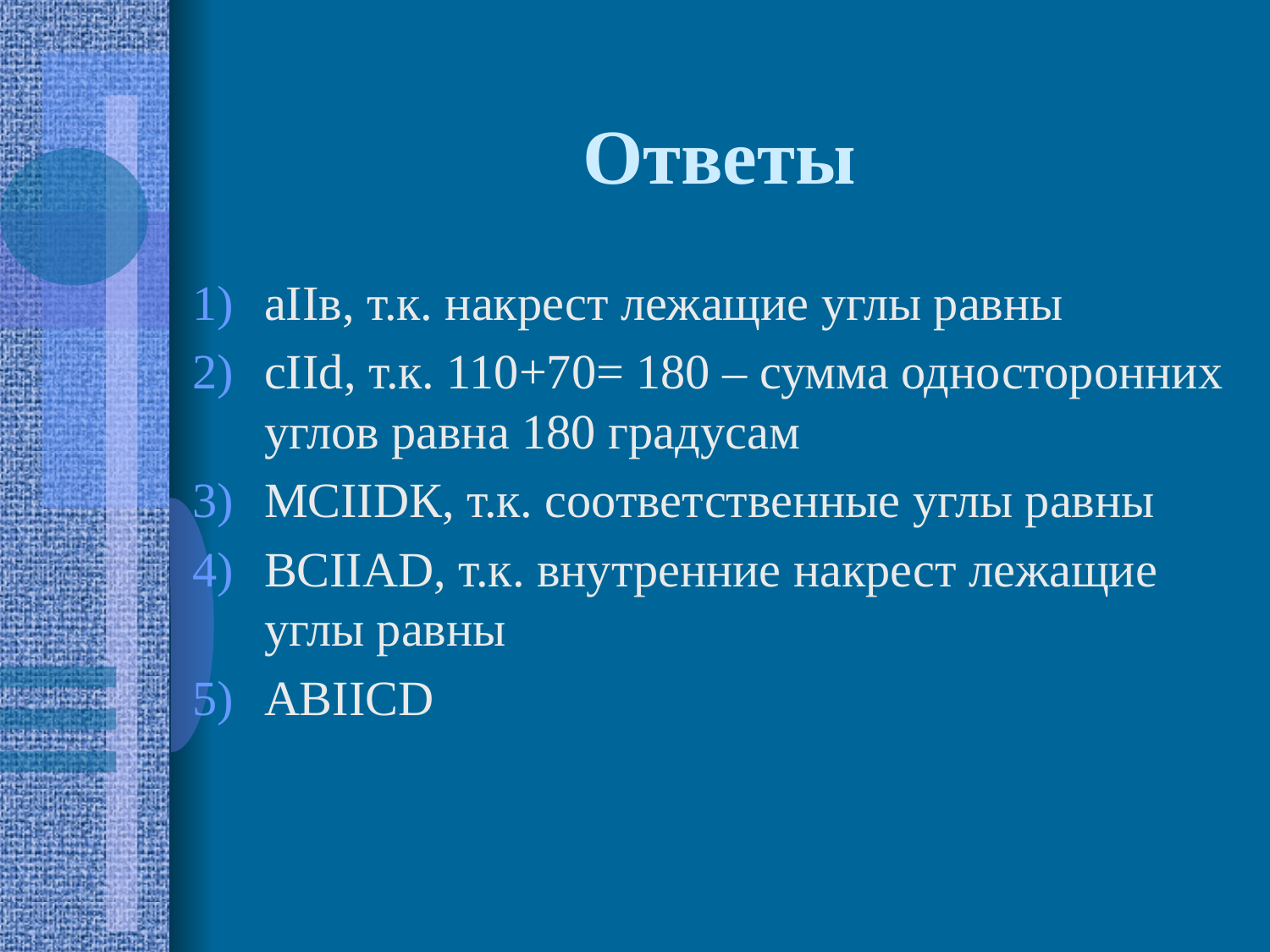

# Ответы
аIIв, т.к. накрест лежащие углы равны
сIId, т.к. 110+70= 180 – сумма односторонних углов равна 180 градусам
МСIIDК, т.к. соответственные углы равны
ВСIIAD, т.к. внутренние накрест лежащие углы равны
АВIICD